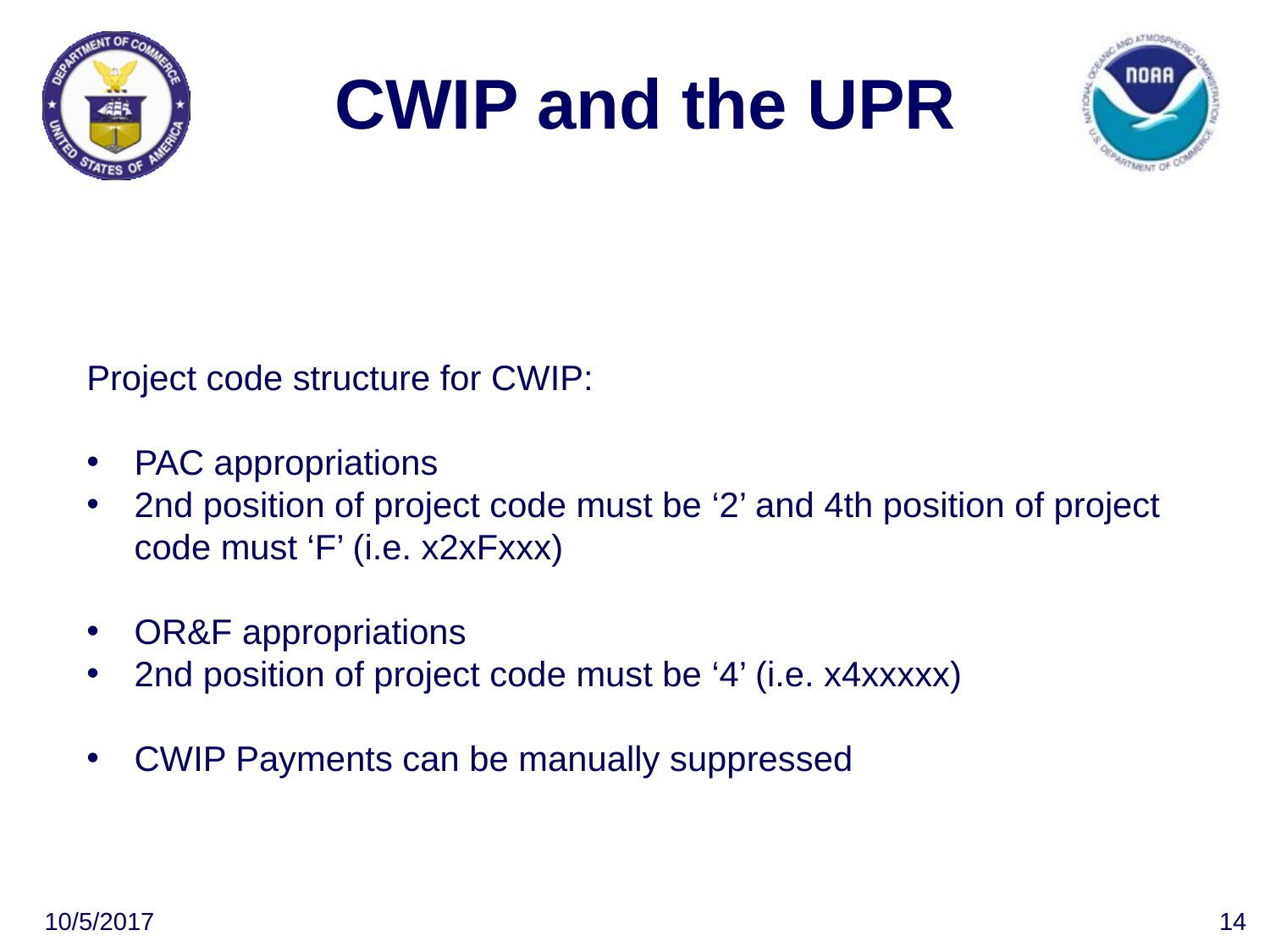

# CWIP and the UPR
Project code structure for CWIP:

PAC appropriations
2nd position of project code must be ‘2’ and 4th position of project code must ‘F’ (i.e. x2xFxxx)

OR&F appropriations
2nd position of project code must be ‘4’ (i.e. x4xxxxx)

CWIP Payments can be manually suppressed

10/5/2017
14